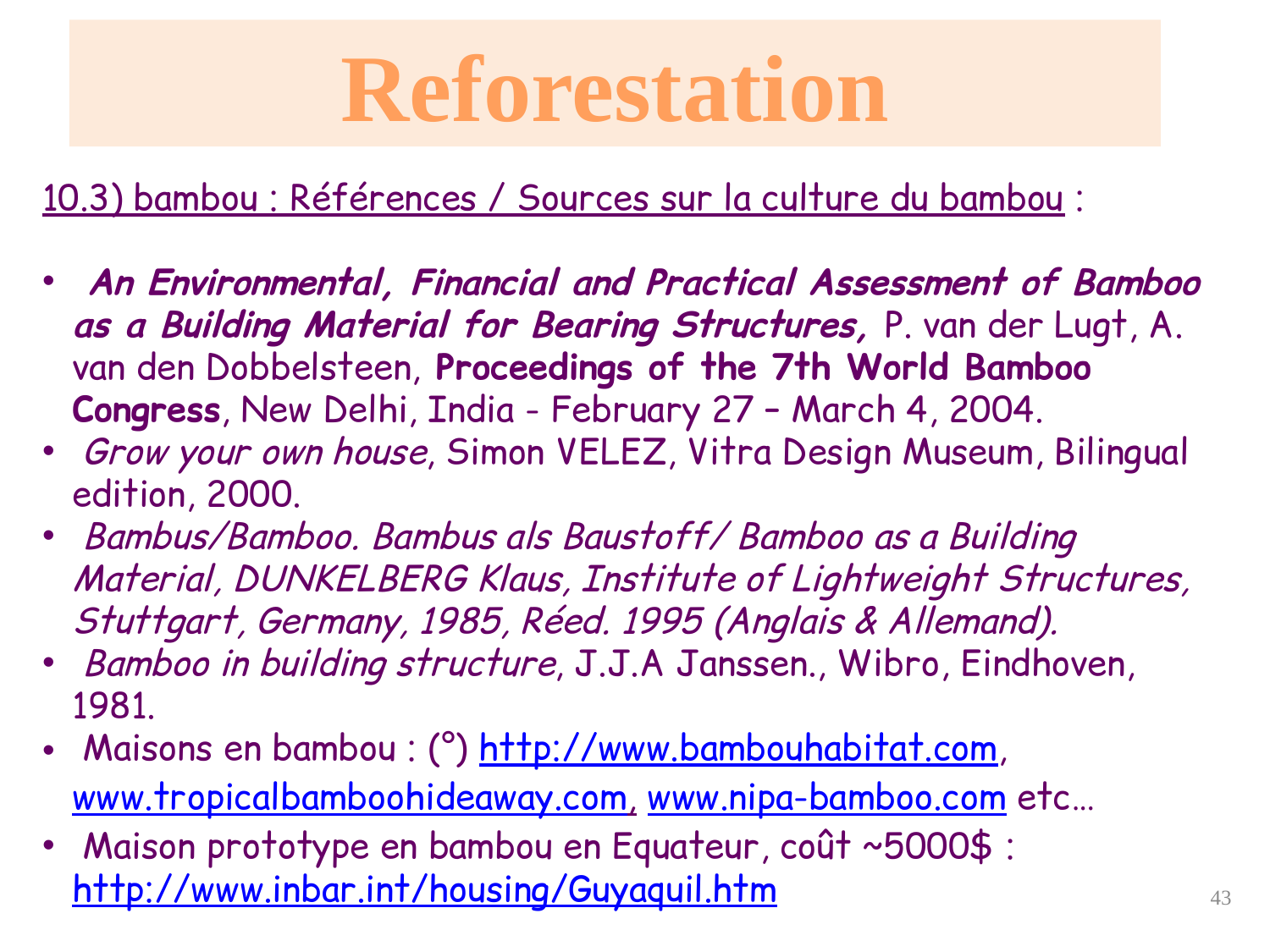

Reforestation
10.3) bambou : Références / Sources sur la culture du bambou :

 An Environmental, Financial and Practical Assessment of Bamboo as a Building Material for Bearing Structures, P. van der Lugt, A. van den Dobbelsteen, Proceedings of the 7th World Bamboo Congress, New Delhi, India - February 27 – March 4, 2004.
 Grow your own house, Simon VELEZ, Vitra Design Museum, Bilingual edition, 2000.
 Bambus/Bamboo. Bambus als Baustoff/ Bamboo as a Building Material, DUNKELBERG Klaus, Institute of Lightweight Structures, Stuttgart, Germany, 1985, Réed. 1995 (Anglais & Allemand).
 Bamboo in building structure, J.J.A Janssen., Wibro, Eindhoven, 1981.
 Maisons en bambou : (°) http://www.bambouhabitat.com, www.tropicalbamboohideaway.com, www.nipa-bamboo.com etc…
 Maison prototype en bambou en Equateur, coût ~5000$ : http://www.inbar.int/housing/Guyaquil.htm
43